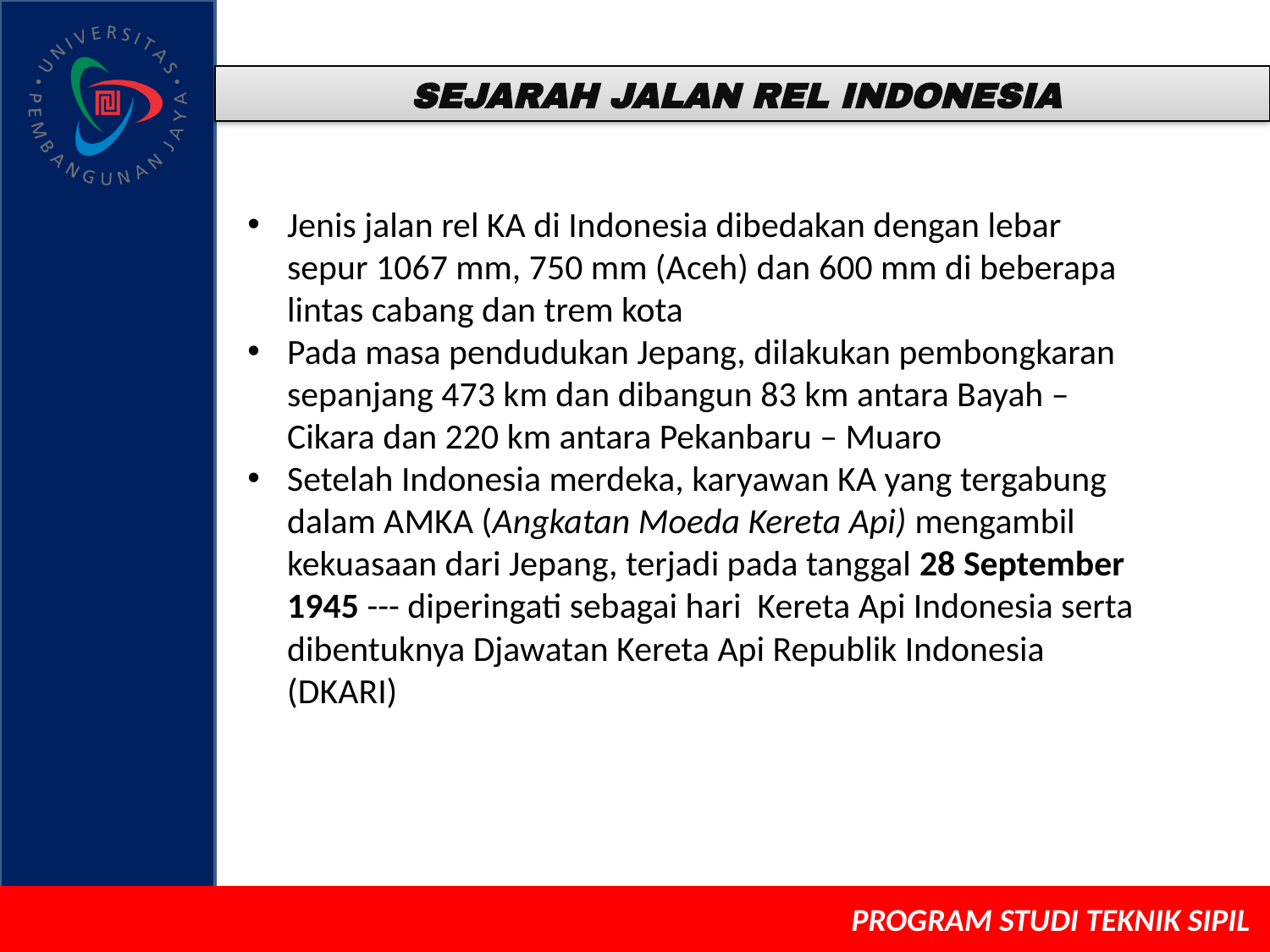

SEJARAH JALAN REL INDONESIA
Jenis jalan rel KA di Indonesia dibedakan dengan lebar sepur 1067 mm, 750 mm (Aceh) dan 600 mm di beberapa lintas cabang dan trem kota
Pada masa pendudukan Jepang, dilakukan pembongkaran sepanjang 473 km dan dibangun 83 km antara Bayah – Cikara dan 220 km antara Pekanbaru – Muaro
Setelah Indonesia merdeka, karyawan KA yang tergabung dalam AMKA (Angkatan Moeda Kereta Api) mengambil kekuasaan dari Jepang, terjadi pada tanggal 28 September 1945 --- diperingati sebagai hari  Kereta Api Indonesia serta dibentuknya Djawatan Kereta Api Republik Indonesia (DKARI)